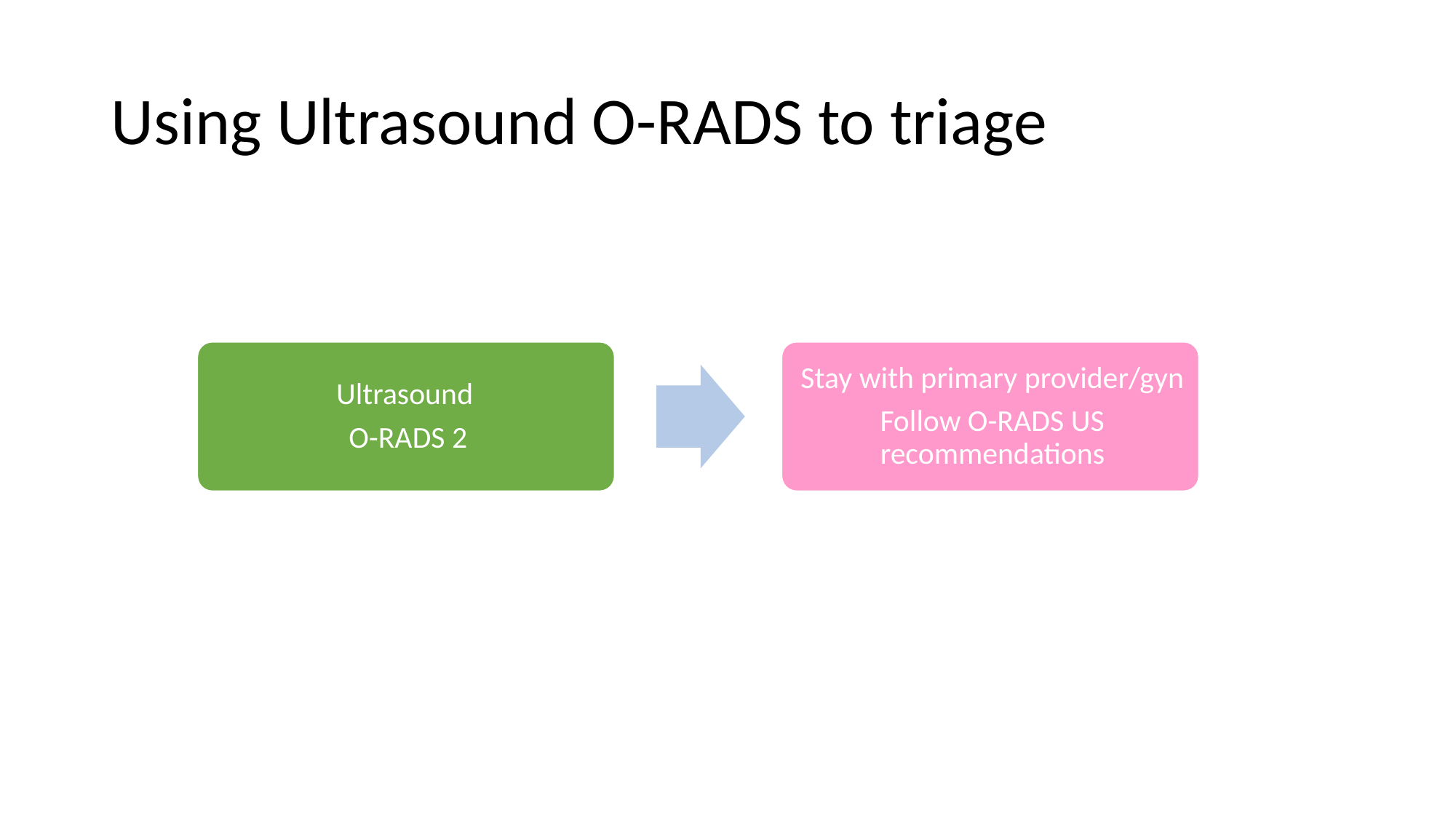

# Using Ultrasound O-RADS to triage
Ultrasound
O-RADS 2

Stay with primary provider/gyn
Follow O-RADS US recommendations